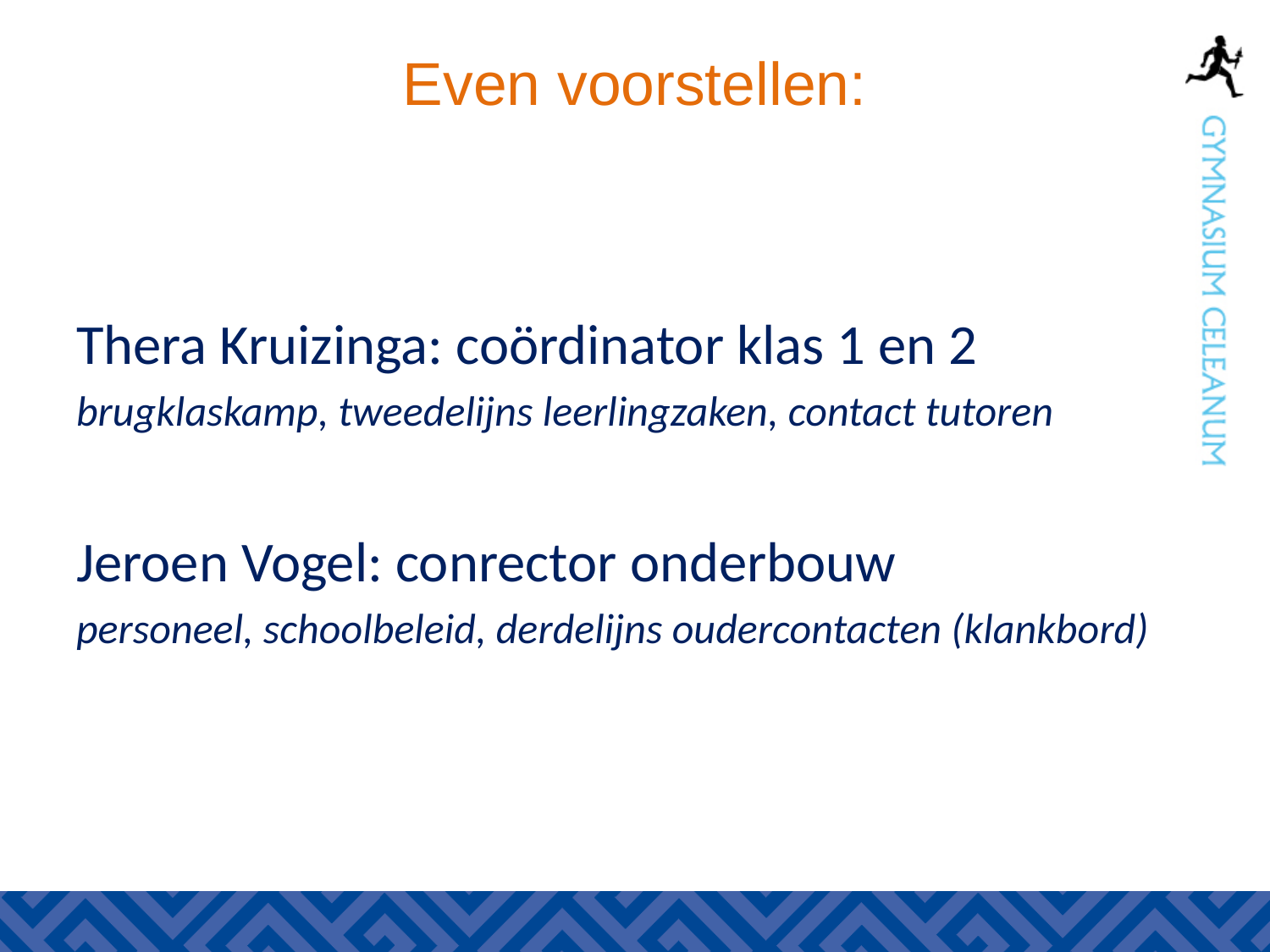

# Even voorstellen:

Thera Kruizinga: coördinator klas 1 en 2
brugklaskamp, tweedelijns leerlingzaken, contact tutoren

Jeroen Vogel: conrector onderbouw
personeel, schoolbeleid, derdelijns oudercontacten (klankbord)